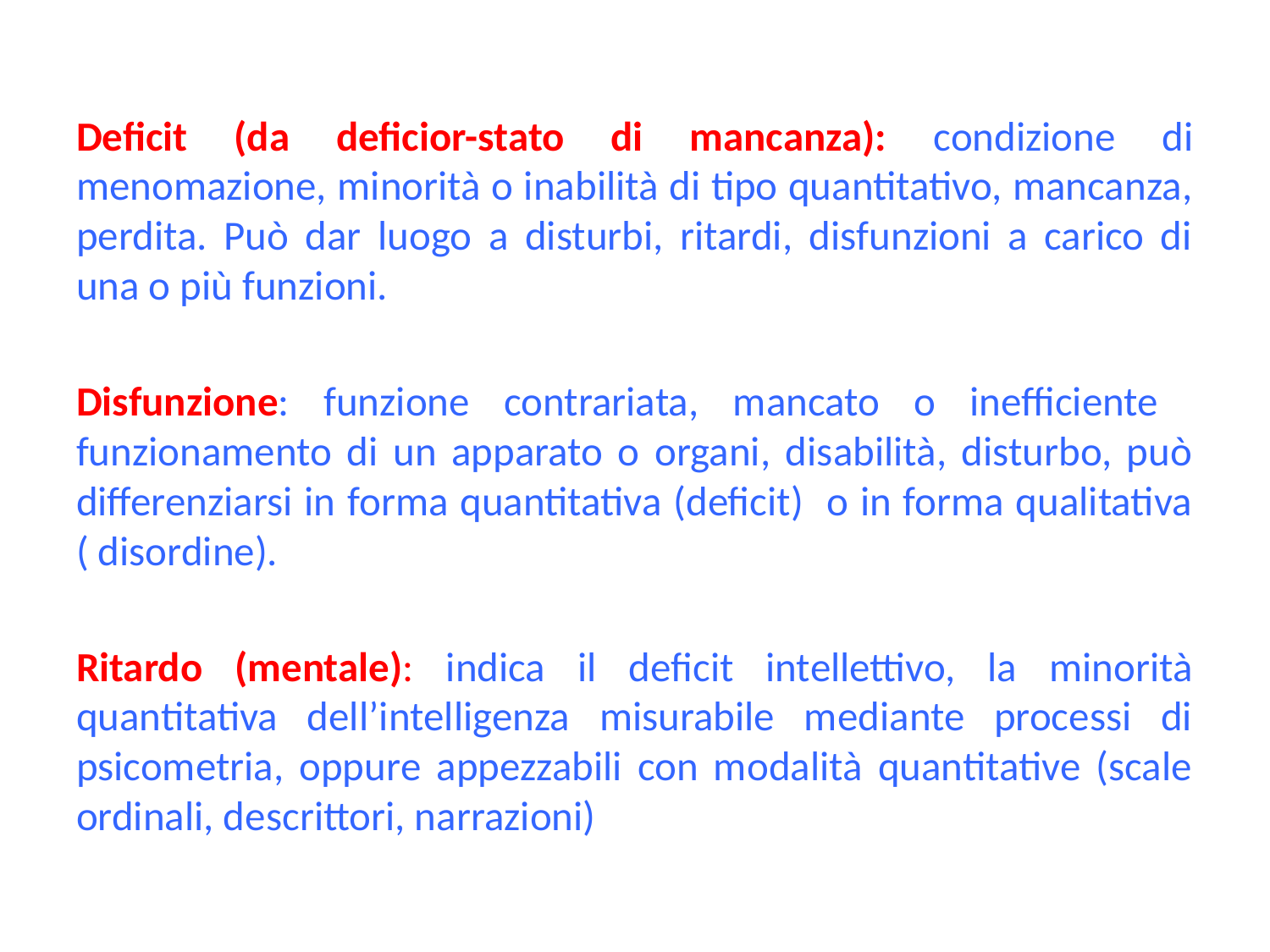

Deficit (da deficior-stato di mancanza): condizione di menomazione, minorità o inabilità di tipo quantitativo, mancanza, perdita. Può dar luogo a disturbi, ritardi, disfunzioni a carico di una o più funzioni.

Disfunzione: funzione contrariata, mancato o inefficiente  funzionamento di un apparato o organi, disabilità, disturbo, può differenziarsi in forma quantitativa (deficit)  o in forma qualitativa ( disordine).

Ritardo (mentale): indica il deficit intellettivo, la minorità quantitativa dell’intelligenza misurabile mediante processi di psicometria, oppure appezzabili con modalità quantitative (scale ordinali, descrittori, narrazioni)